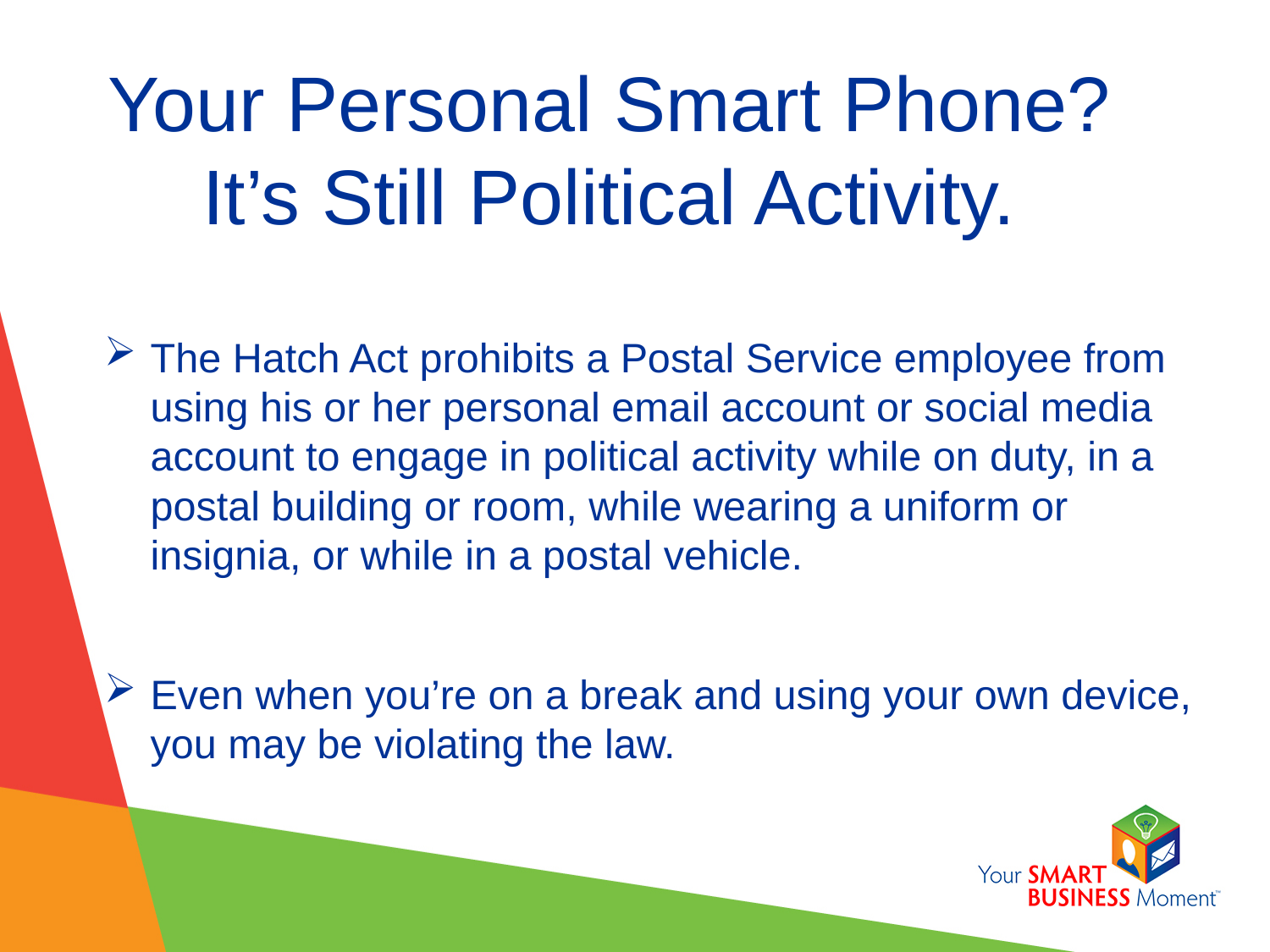

# Your Personal Smart Phone? It’s Still Political Activity.

The Hatch Act prohibits a Postal Service employee from using his or her personal email account or social media account to engage in political activity while on duty, in a postal building or room, while wearing a uniform or insignia, or while in a postal vehicle.

Even when you’re on a break and using your own device, you may be violating the law.